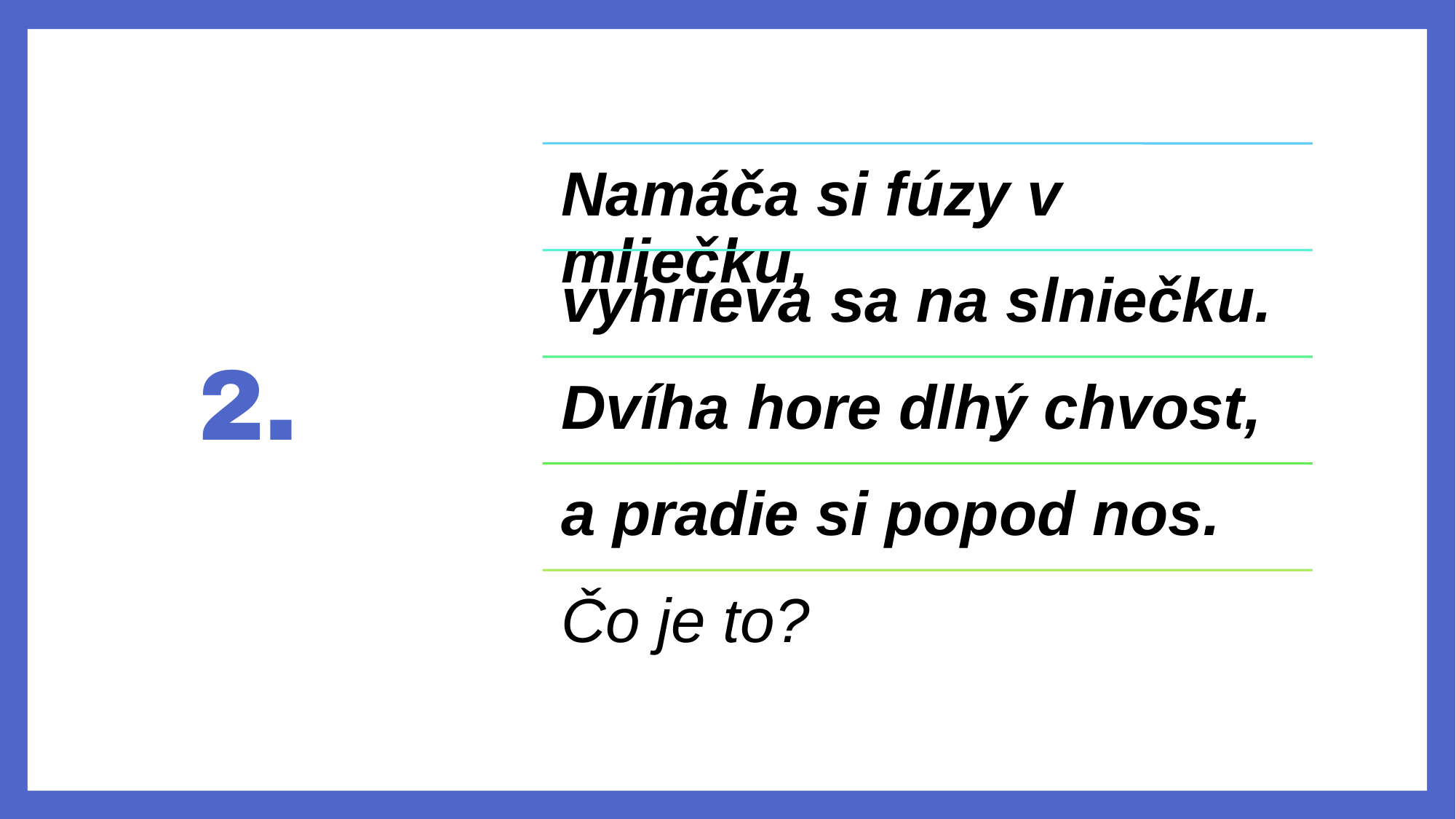

# 2.
Namáča si fúzy v mliečku,
vyhrieva sa na slniečku.
Dvíha hore dlhý chvost,
a pradie si popod nos.
Čo je to?